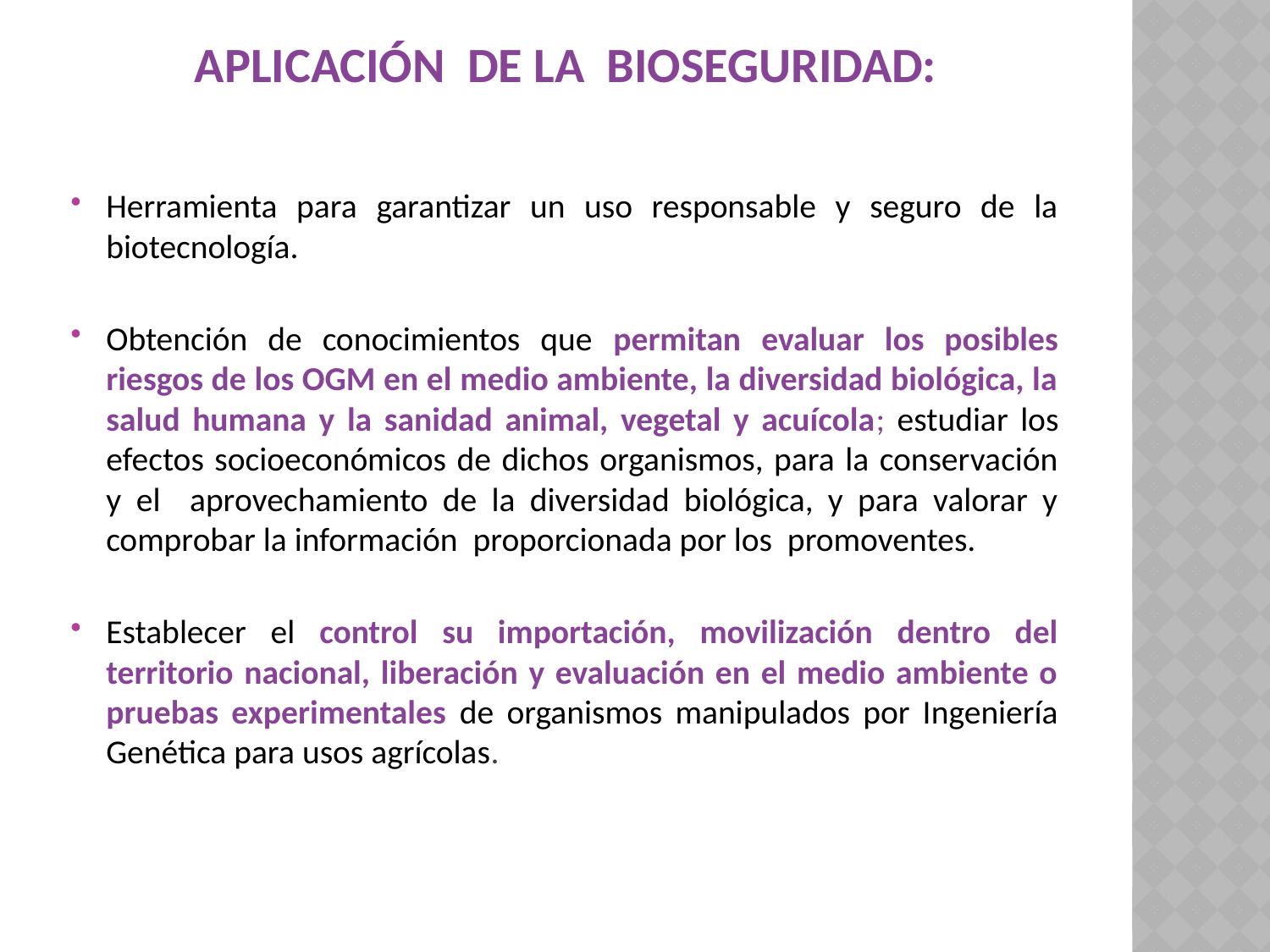

# APLICACIÓN  DE LA  BIOSEGURIDAD:
Herramienta para garantizar un uso responsable y seguro de la biotecnología.

Obtención de conocimientos que permitan evaluar los posibles riesgos de los OGM en el medio ambiente, la diversidad biológica, la salud humana y la sanidad animal, vegetal y acuícola; estudiar los efectos socioeconómicos de dichos organismos, para la conservación y el  aprovechamiento de la diversidad biológica, y para valorar y comprobar la información  proporcionada por los  promoventes.

Establecer el control su importación, movilización dentro del territorio nacional, liberación y evaluación en el medio ambiente o pruebas experimentales de organismos manipulados por Ingeniería Genética para usos agrícolas.